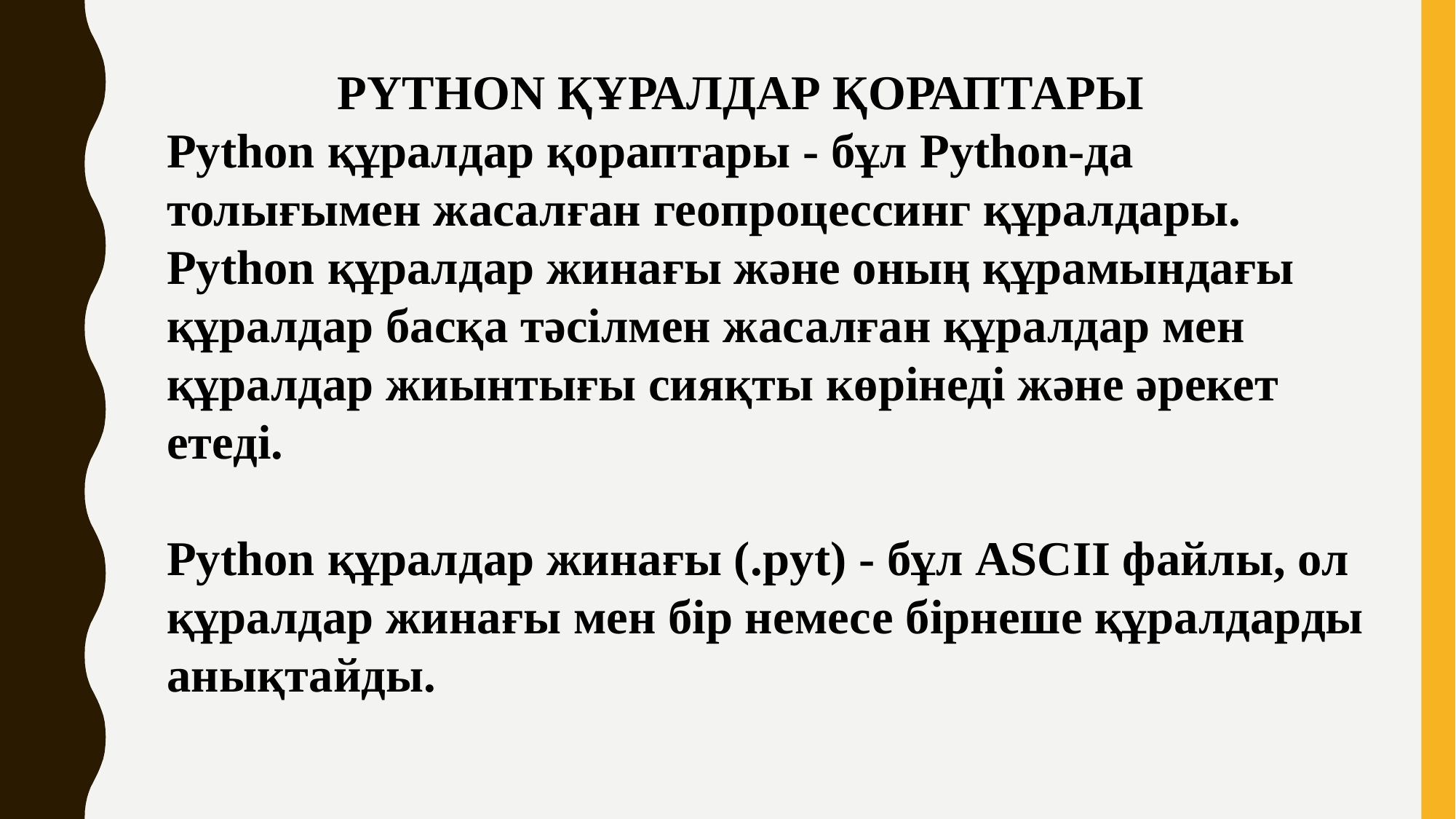

PYTHON ҚҰРАЛДАР ҚОРАПТАРЫ
Python құралдар қораптары - бұл Python-да толығымен жасалған геопроцессинг құралдары. Python құралдар жинағы және оның құрамындағы құралдар басқа тәсілмен жасалған құралдар мен құралдар жиынтығы сияқты көрінеді және әрекет етеді.

Python құралдар жинағы (.pyt) - бұл ASCII файлы, ол құралдар жинағы мен бір немесе бірнеше құралдарды анықтайды.